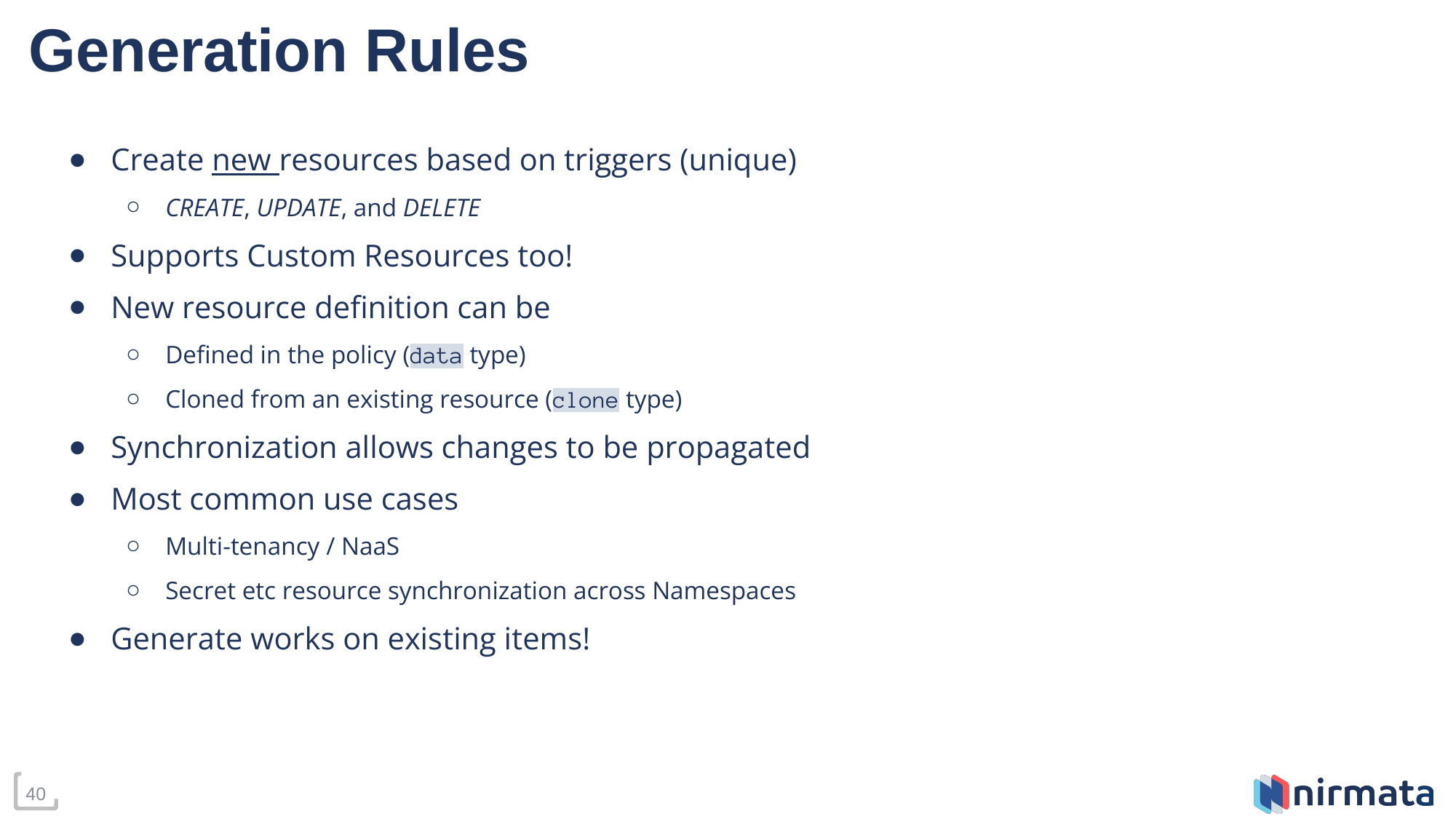

# Generation Rules
Create new resources based on triggers (unique)
CREATE, UPDATE, and DELETE
Supports Custom Resources too!
New resource definition can be
Defined in the policy (data type)
Cloned from an existing resource (clone type)
Synchronization allows changes to be propagated
Most common use cases
Multi-tenancy / NaaS
Secret etc resource synchronization across Namespaces
Generate works on existing items!
40